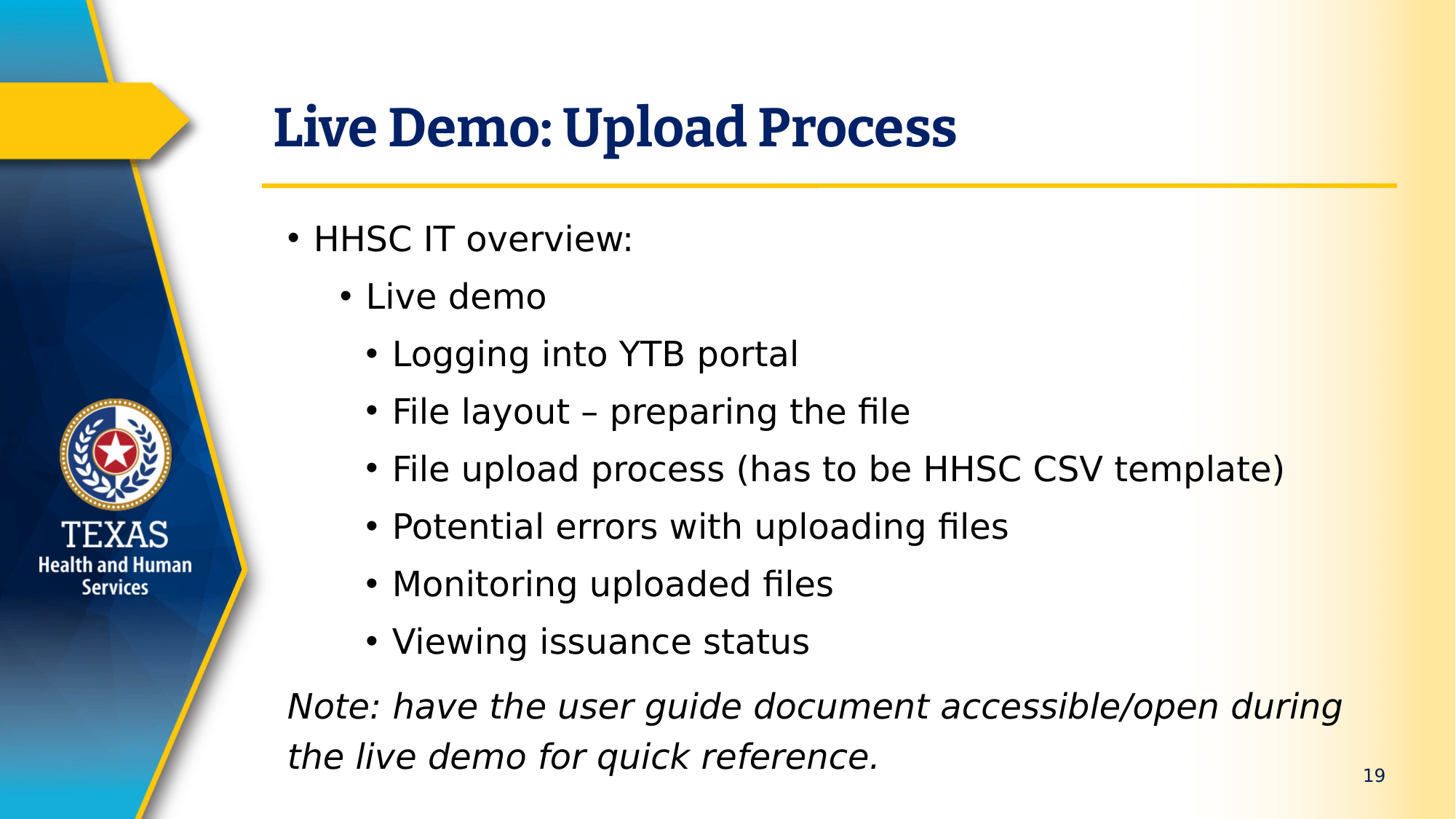

# Live Demo: Upload Process
HHSC IT overview:
Live demo
Logging into YTB portal
File layout – preparing the file
File upload process (has to be HHSC CSV template)
Potential errors with uploading files
Monitoring uploaded files
Viewing issuance status
Note: have the user guide document accessible/open during the live demo for quick reference.

19